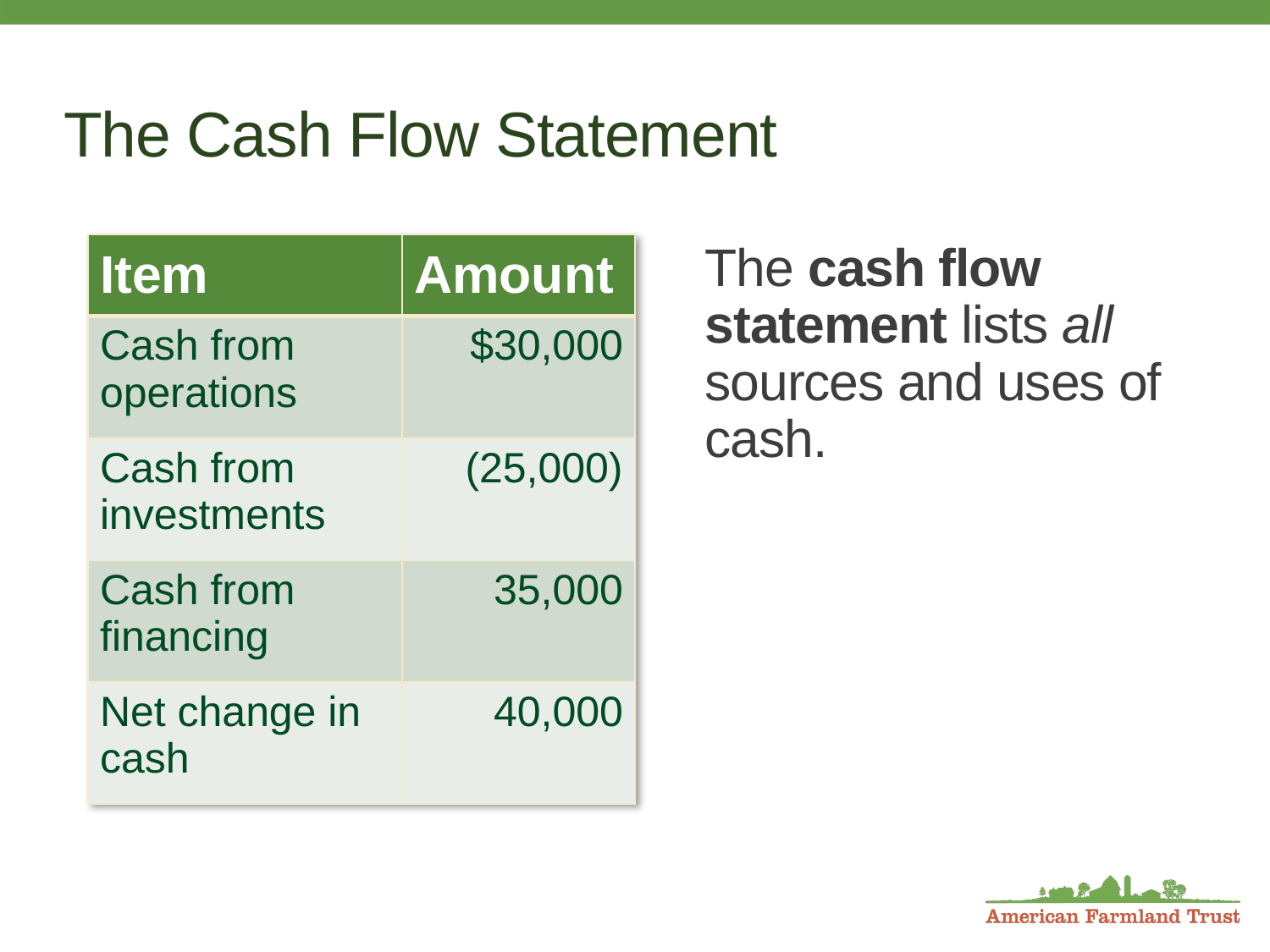

# The Cash Flow Statement
| Item | Amount |
| --- | --- |
| Cash from operations | $30,000 |
| Cash from investments | (25,000) |
| Cash from financing | 35,000 |
| Net change in cash | 40,000 |
The cash flow statement lists all sources and uses of cash.